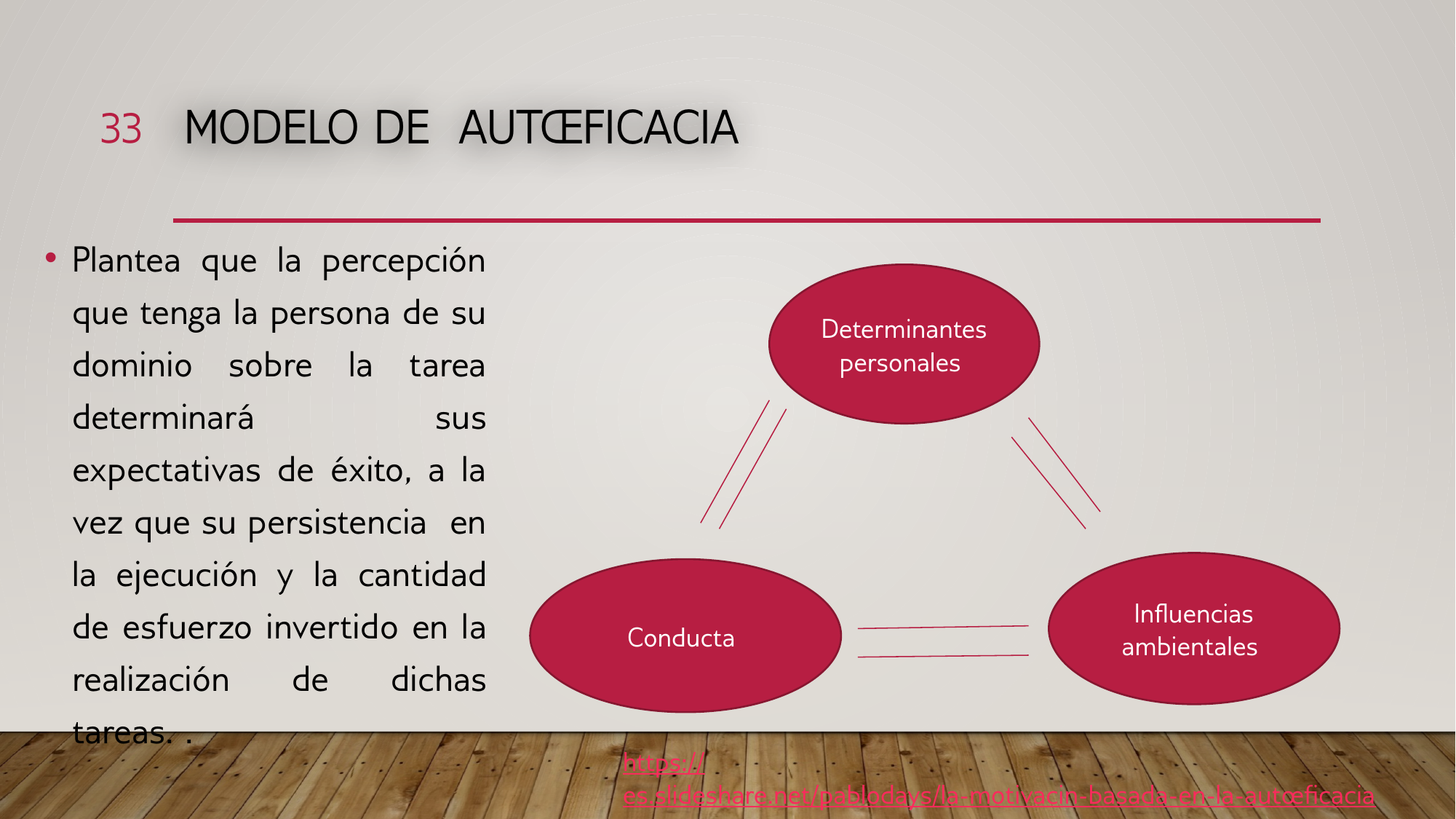

33
# Modelo de  autoeficacia
Plantea que la percepción que tenga la persona de su dominio sobre la tarea determinará sus expectativas de éxito, a la vez que su persistencia  en la ejecución y la cantidad de esfuerzo invertido en la realización de dichas tareas. .
Determinantes personales
Influencias ambientales
Conducta
https://es.slideshare.net/pablodays/la-motivacin-basada-en-la-autoeficacia